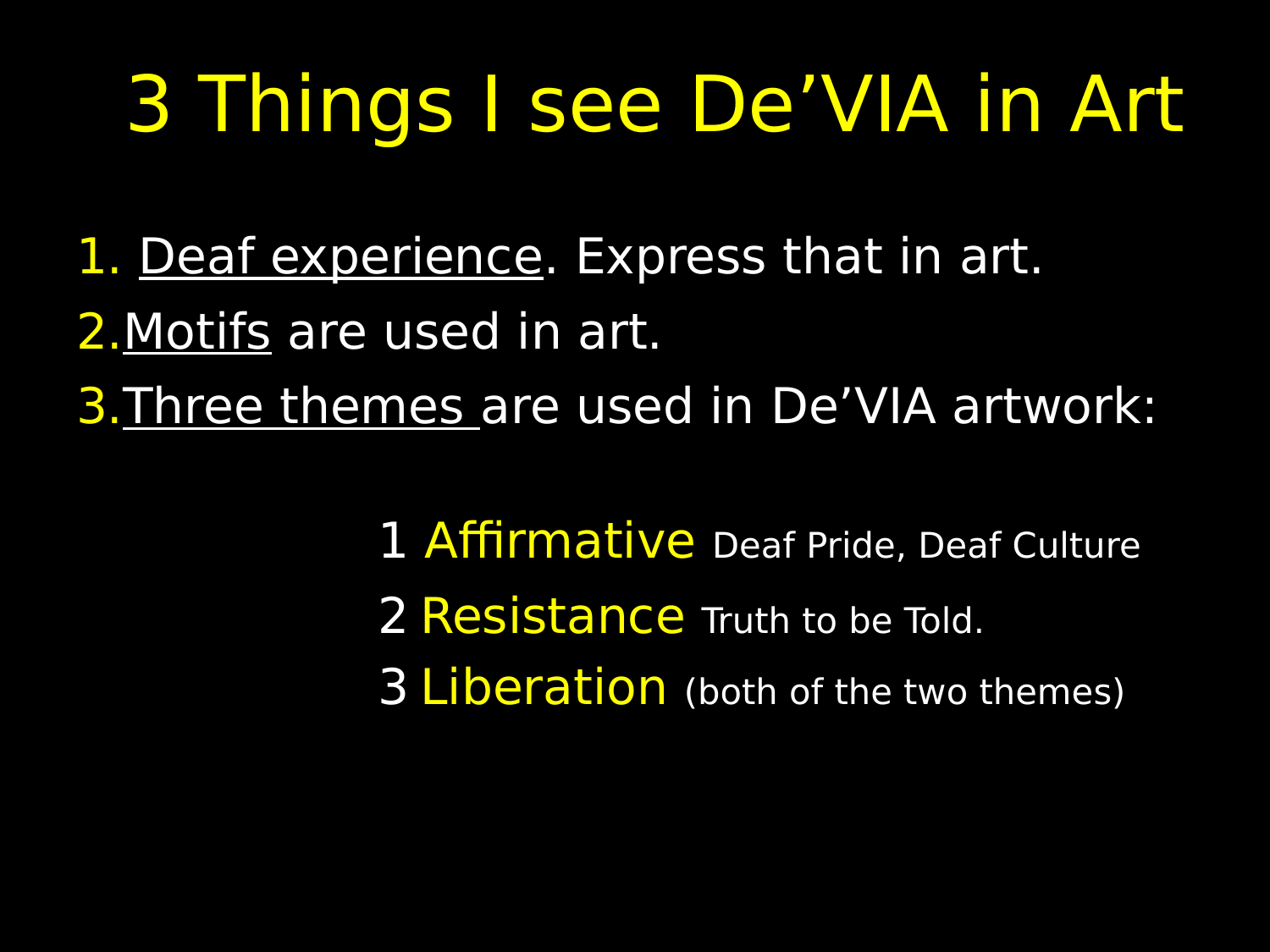

3 Things I see De’VIA in Art
1. Deaf experience. Express that in art.
2.Motifs are used in art.
3.Three themes are used in De’VIA artwork:
		1 Affirmative Deaf Pride, Deaf Culture
			2 Resistance Truth to be Told.
			3 Liberation (both of the two themes)